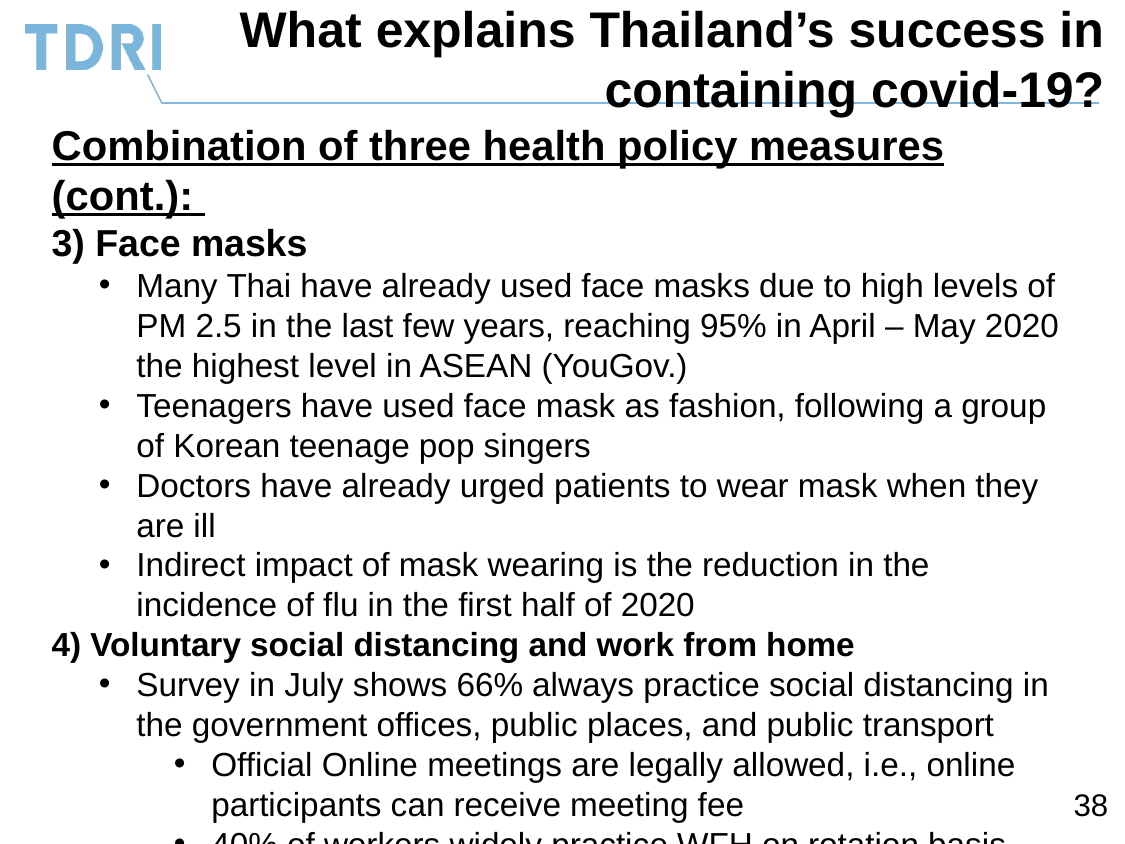

# What explains Thailand’s success in containing covid-19?
Combination of three health policy measures (cont.):
3) Face masks
Many Thai have already used face masks due to high levels of PM 2.5 in the last few years, reaching 95% in April – May 2020 the highest level in ASEAN (YouGov.)
Teenagers have used face mask as fashion, following a group of Korean teenage pop singers
Doctors have already urged patients to wear mask when they are ill
Indirect impact of mask wearing is the reduction in the incidence of flu in the first half of 2020
4) Voluntary social distancing and work from home
Survey in July shows 66% always practice social distancing in the government offices, public places, and public transport
Official Online meetings are legally allowed, i.e., online participants can receive meeting fee
40% of workers widely practice WFH on rotation basis,
Reasons: 1) Widespread compliance with the social distancing rule to avoid hurting people’s feeling/or social pressure. 2) Also because of successful strategy of persuasion by a CCSA spoke man who is a psychological doctor (and handsome)

38